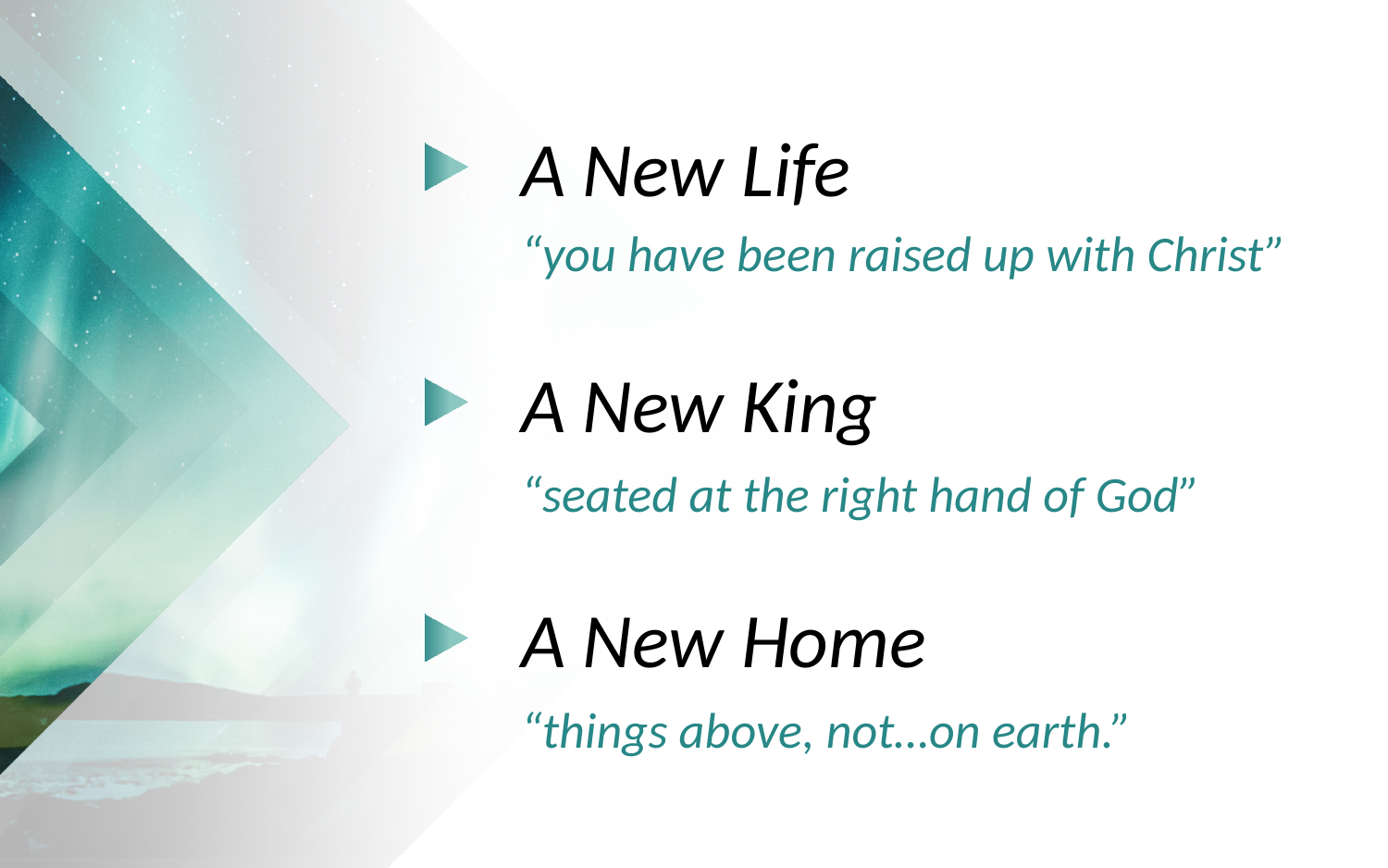

A New Life

“you have been raised up with Christ”
A New King

“seated at the right hand of God”
A New Home

“things above, not…on earth.”